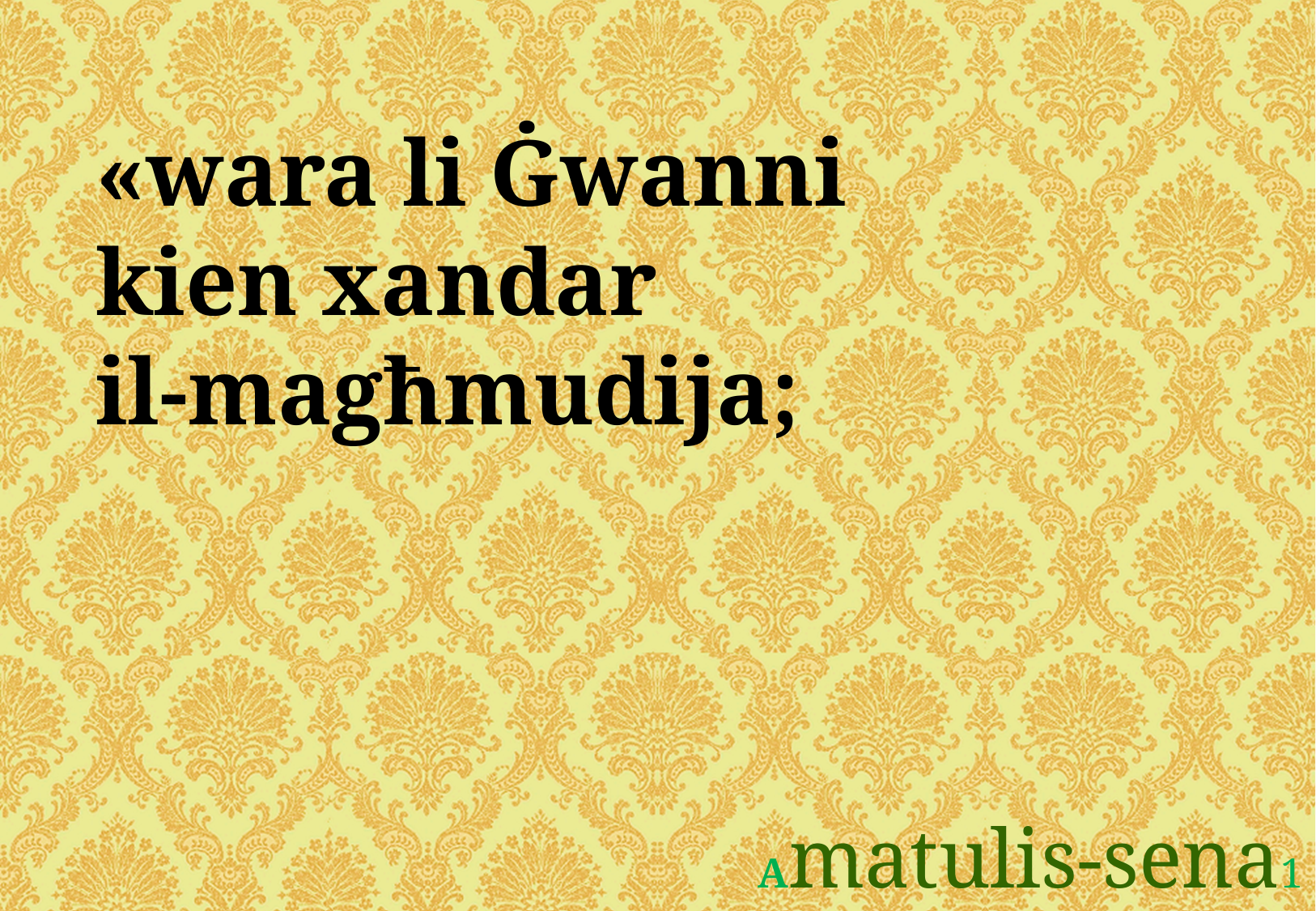

«wara li Ġwanni
kien xandar
il-magħmudija;
Amatulis-sena1